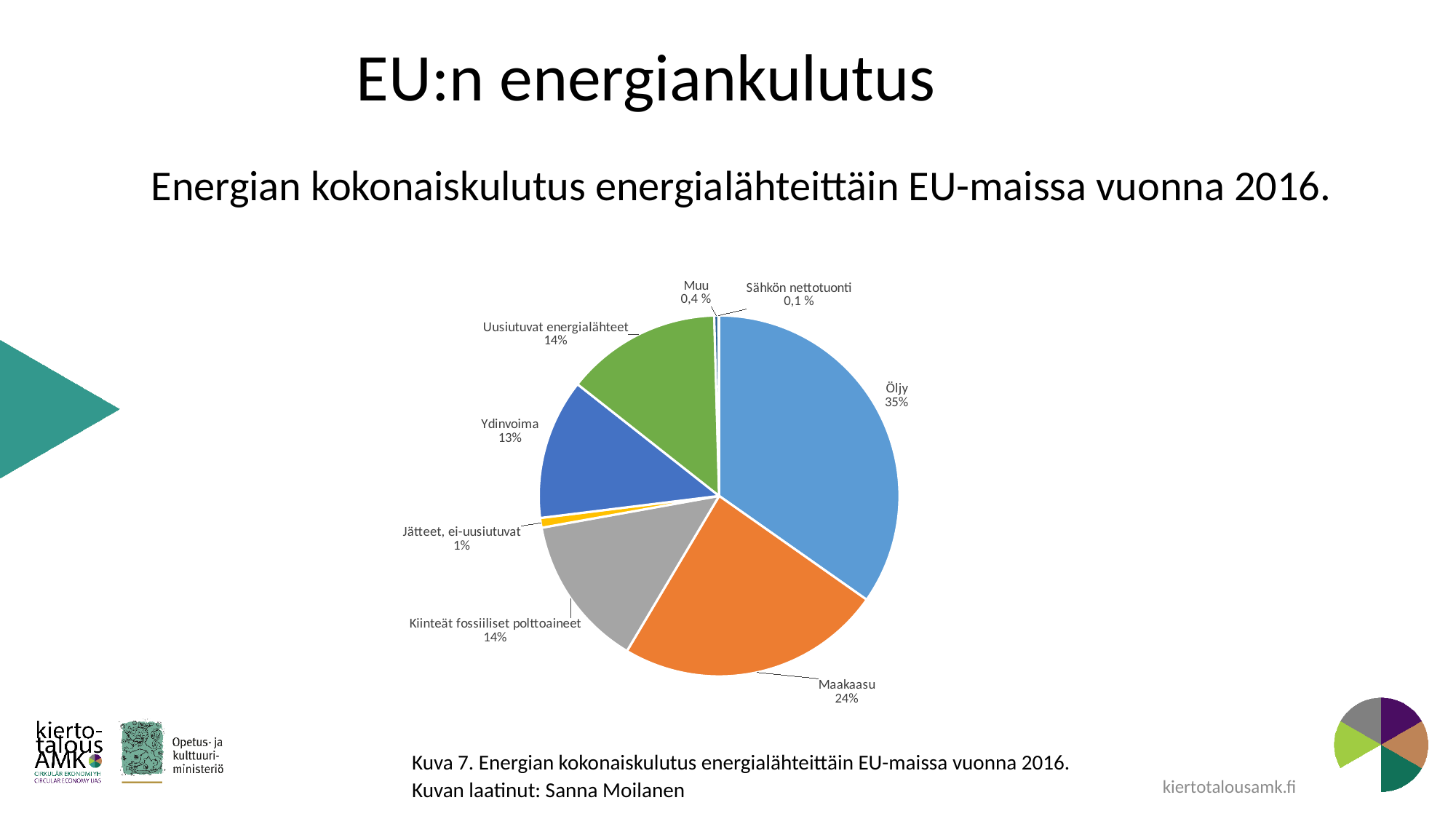

# EU:n energiankulutus
Energian kokonaiskulutus energialähteittäin EU-maissa vuonna 2016.

### Chart

| Category |  |
|---|---|
| Öljy | 582.1 |
| Maakaasu | 398.4 |
| Kiinteät fossiiliset polttoaineet | 228.4 |
| Jätteet, ei-uusiutuvat | 14.6 |
| Ydinvoima | 210.7 |
| Uusiutuvat energialähteet | 233.5 |
| Muu | 6.4 |
| Sähkön nettotuonti | 0.9 |
Kuva 7. Energian kokonaiskulutus energialähteittäin EU-maissa vuonna 2016.
Kuvan laatinut: Sanna Moilanen
kiertotalousamk.fi